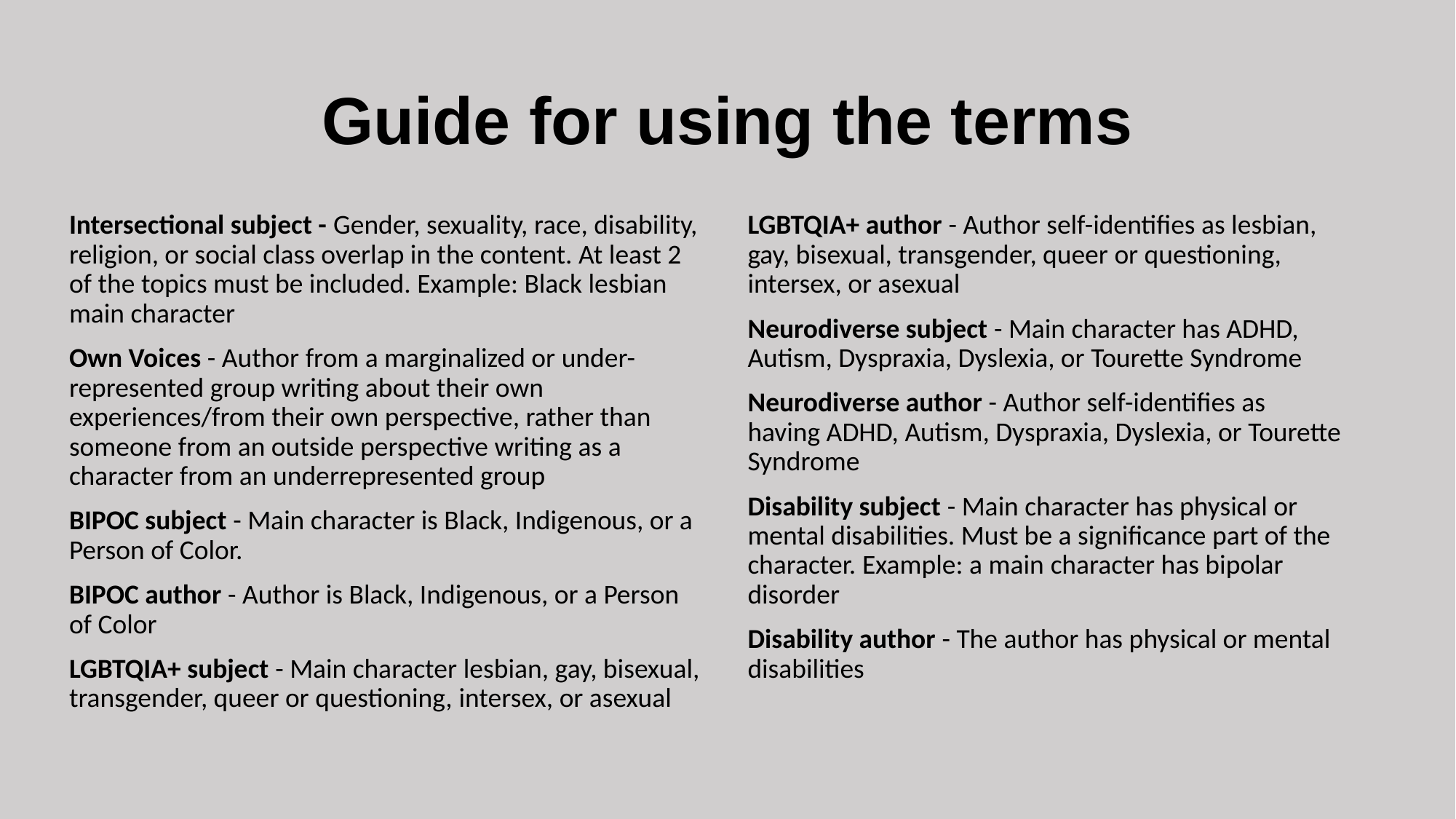

# Guide for using the terms
Intersectional subject - Gender, sexuality, race, disability, religion, or social class overlap in the content. At least 2 of the topics must be included. Example: Black lesbian main character
Own Voices - Author from a marginalized or under-represented group writing about their own experiences/from their own perspective, rather than someone from an outside perspective writing as a character from an underrepresented group
BIPOC subject - Main character is Black, Indigenous, or a Person of Color.
BIPOC author - Author is Black, Indigenous, or a Person of Color
LGBTQIA+ subject - Main character lesbian, gay, bisexual, transgender, queer or questioning, intersex, or asexual

LGBTQIA+ author - Author self-identifies as lesbian, gay, bisexual, transgender, queer or questioning, intersex, or asexual
Neurodiverse subject - Main character has ADHD, Autism, Dyspraxia, Dyslexia, or Tourette Syndrome
Neurodiverse author - Author self-identifies as having ADHD, Autism, Dyspraxia, Dyslexia, or Tourette Syndrome
Disability subject - Main character has physical or mental disabilities. Must be a significance part of the character. Example: a main character has bipolar disorder
Disability author - The author has physical or mental disabilities